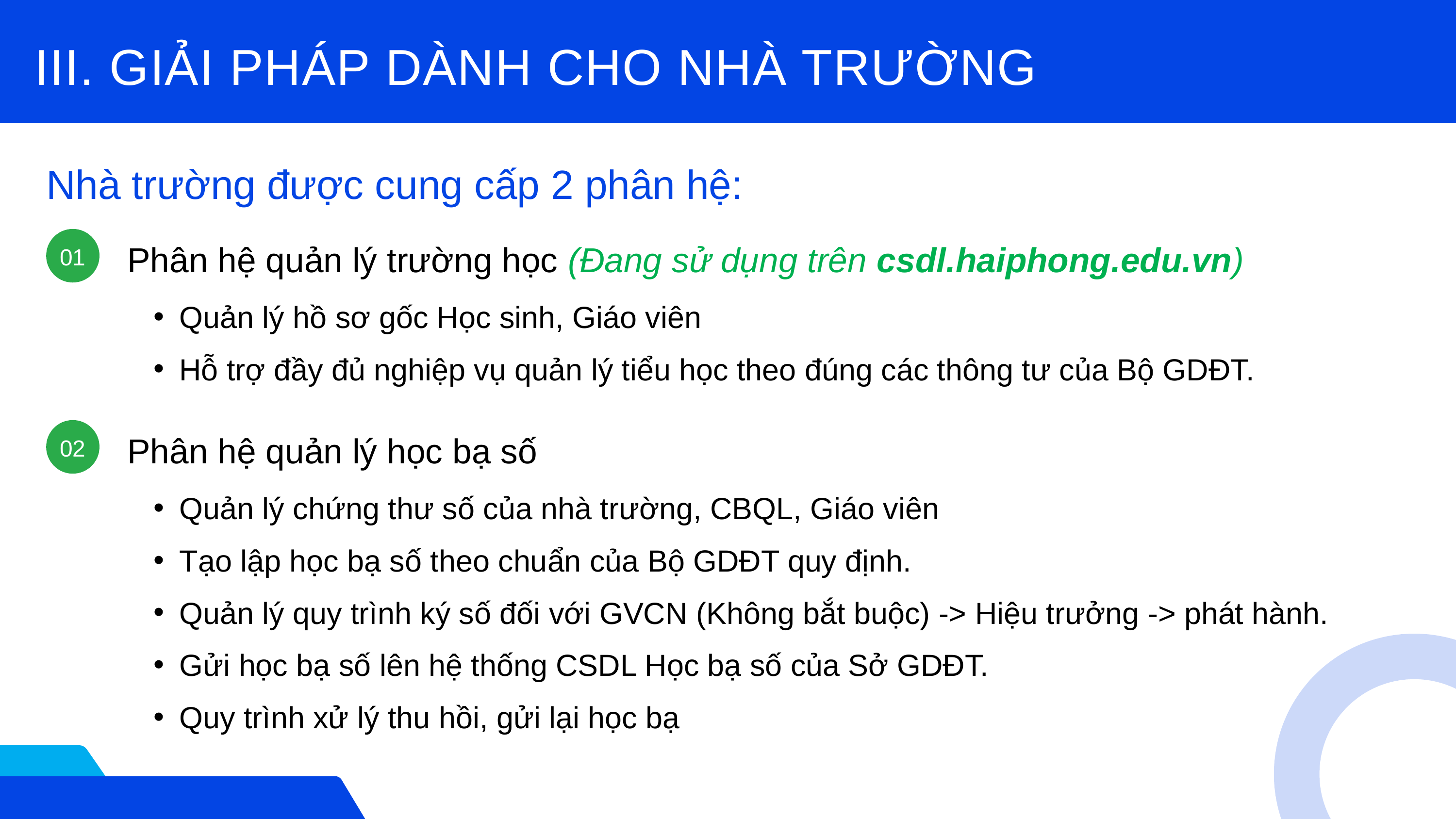

III. GIẢI PHÁP DÀNH CHO NHÀ TRƯỜNG
Nhà trường được cung cấp 2 phân hệ:
Phân hệ quản lý trường học (Đang sử dụng trên csdl.haiphong.edu.vn)

01
Quản lý hồ sơ gốc Học sinh, Giáo viên
Hỗ trợ đầy đủ nghiệp vụ quản lý tiểu học theo đúng các thông tư của Bộ GDĐT.
Phân hệ quản lý học bạ số

02
Quản lý chứng thư số của nhà trường, CBQL, Giáo viên
Tạo lập học bạ số theo chuẩn của Bộ GDĐT quy định.
Quản lý quy trình ký số đối với GVCN (Không bắt buộc) -> Hiệu trưởng -> phát hành.
Gửi học bạ số lên hệ thống CSDL Học bạ số của Sở GDĐT.
Quy trình xử lý thu hồi, gửi lại học bạ